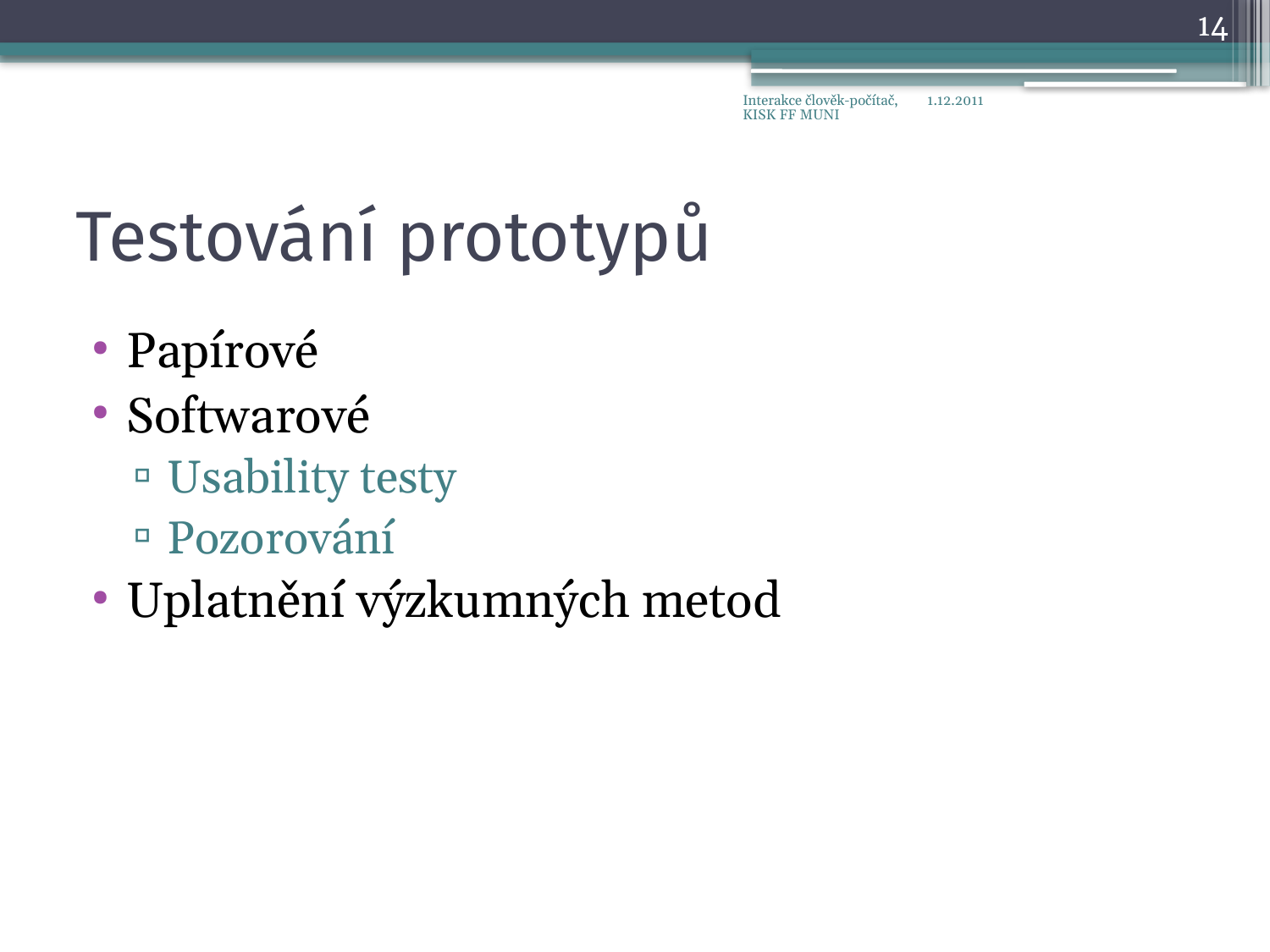

14
Interakce člověk-počítač, KISK FF MUNI
1.12.2011
# Testování prototypů
Papírové
Softwarové
Usability testy
Pozorování
Uplatnění výzkumných metod